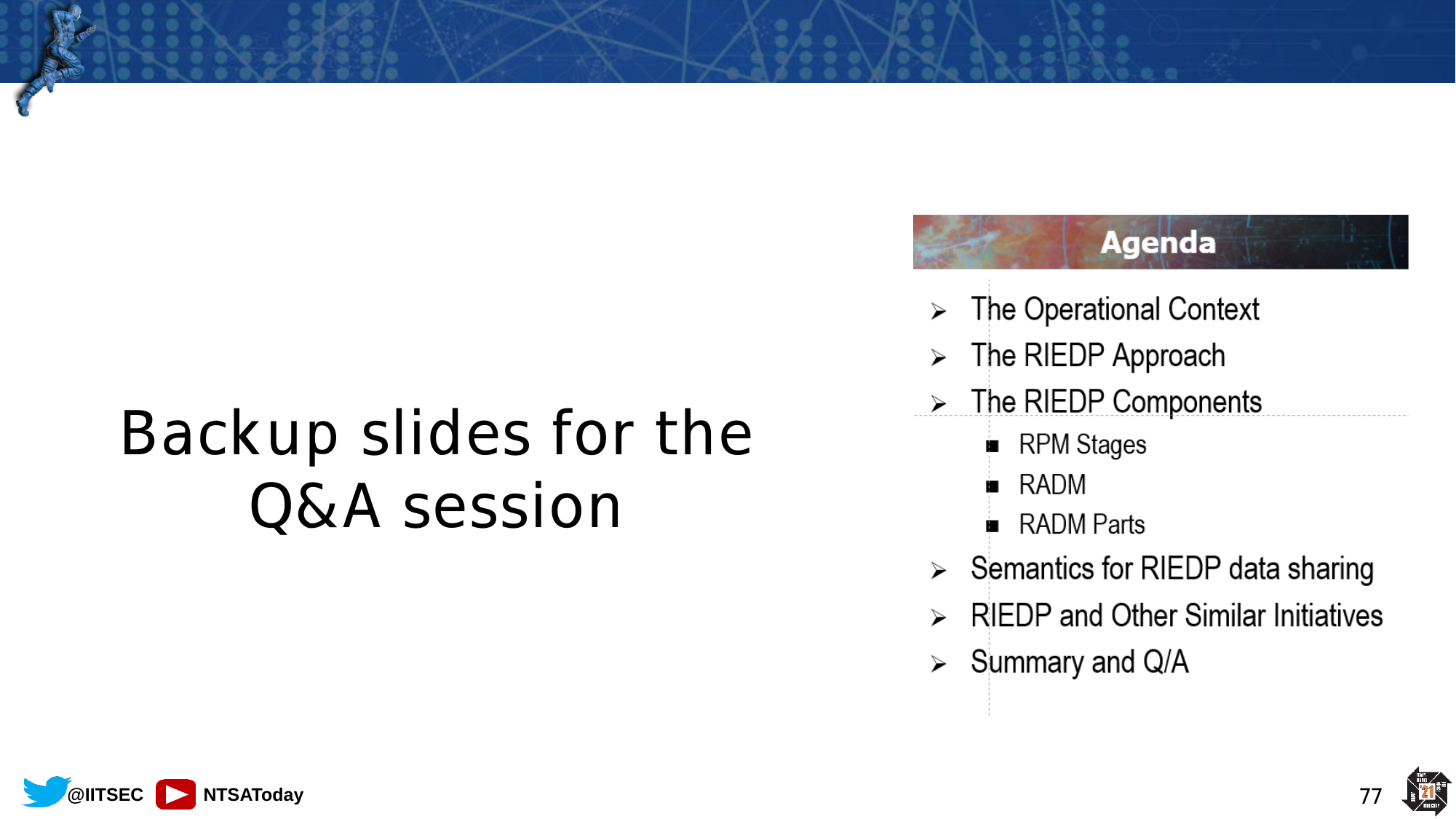

# Backup slides for the Q&A session

77